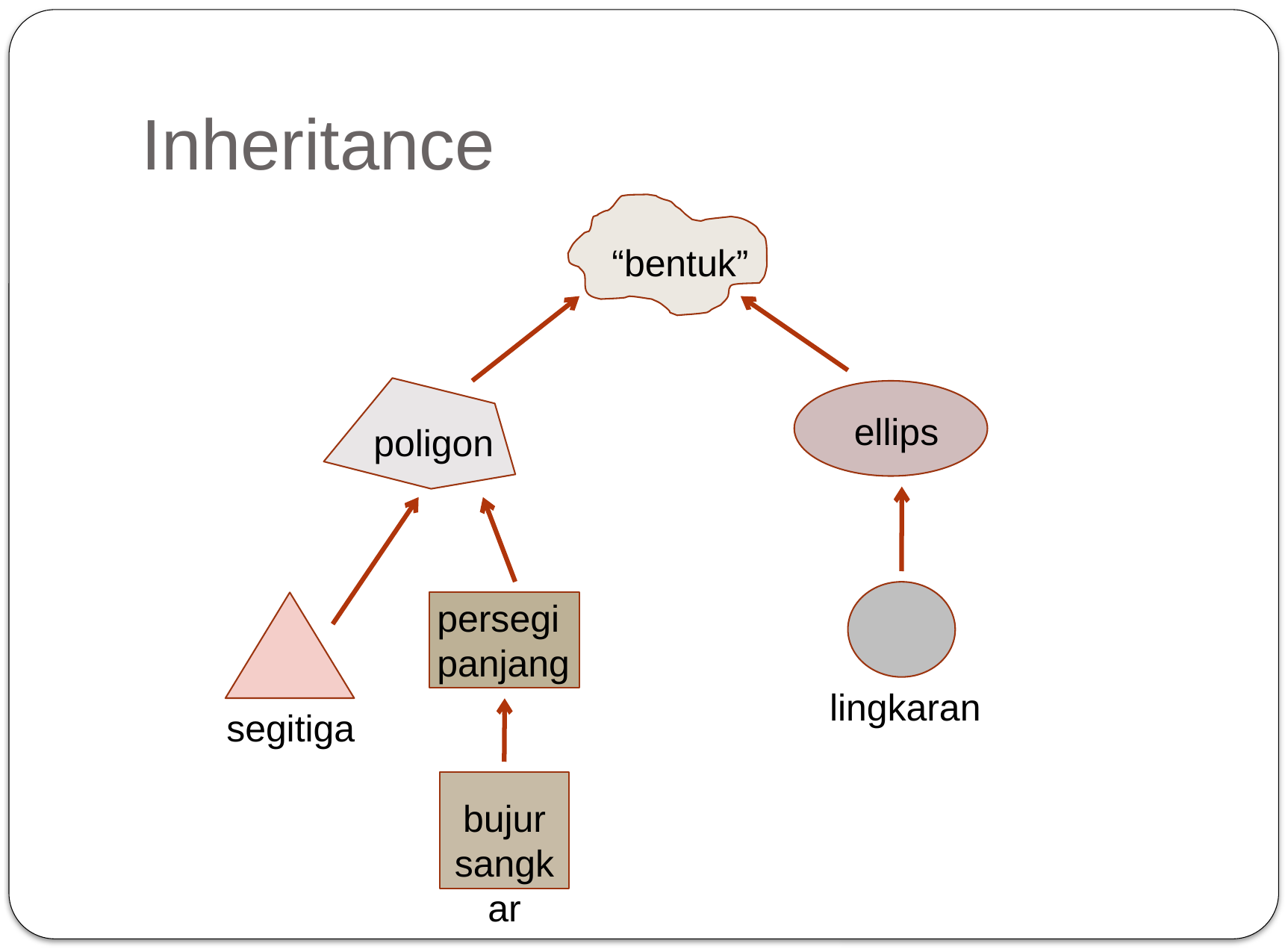

# Inheritance

“bentuk”

ellips
poligon

persegi
panjang

lingkaran
segitiga

bujur
sangkar